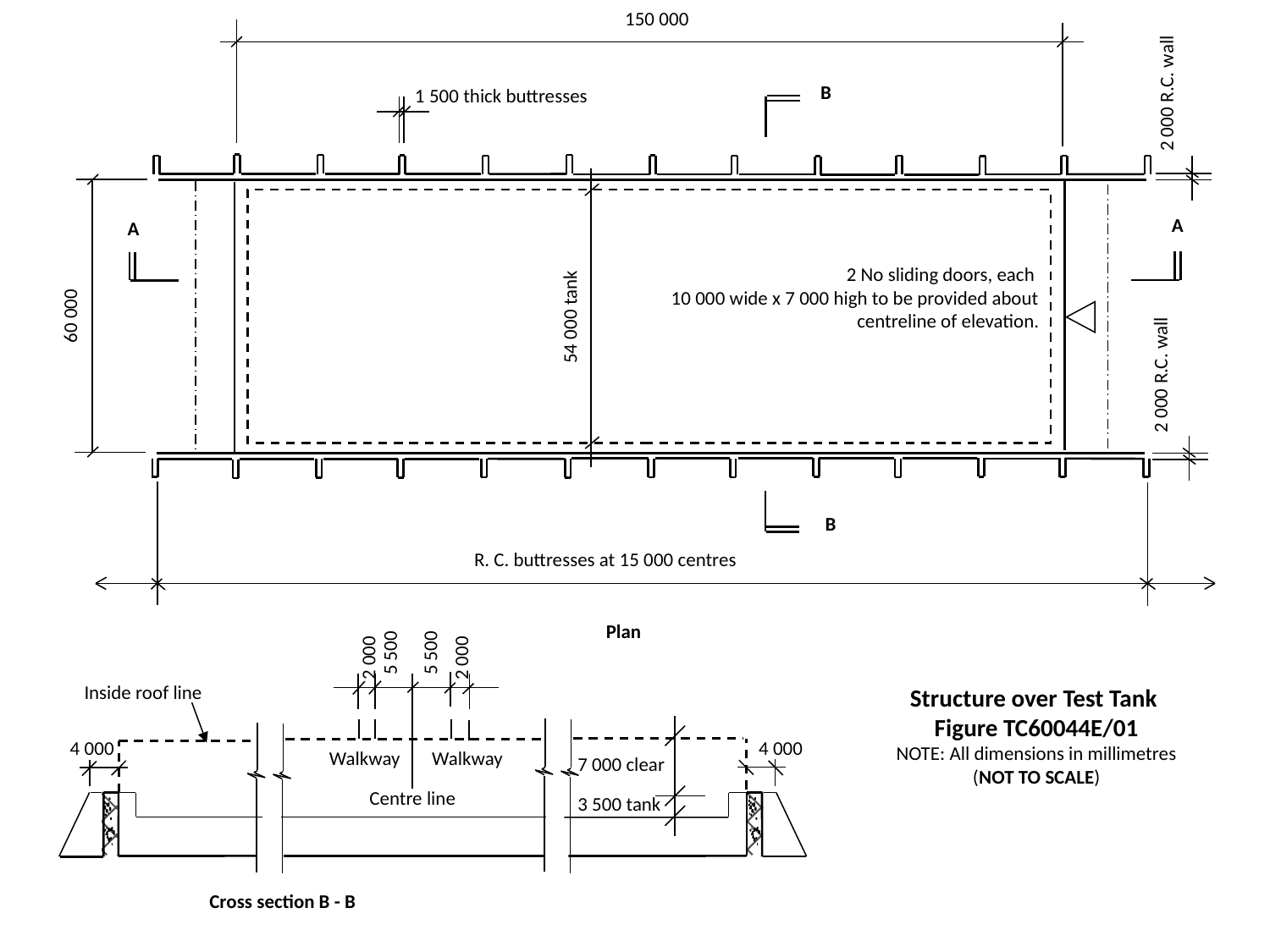

150 000
2 000 R.C. wall
B
1 500 thick buttresses

A
A
60 000
54 000 tank
2 No sliding doors, each
10 000 wide x 7 000 high to be provided about centreline of elevation.

2 000 R.C. wall

B
R. C. buttresses at 15 000 centres
Plan
5 500
5 500
2 000
2 000
Inside roof line
4 000
4 000
Walkway
Walkway
7 000 clear
Centre line
3 500 tank

Cross section B - B
Structure over Test Tank
Figure TC60044E/01
NOTE: All dimensions in millimetres
(NOT TO SCALE)